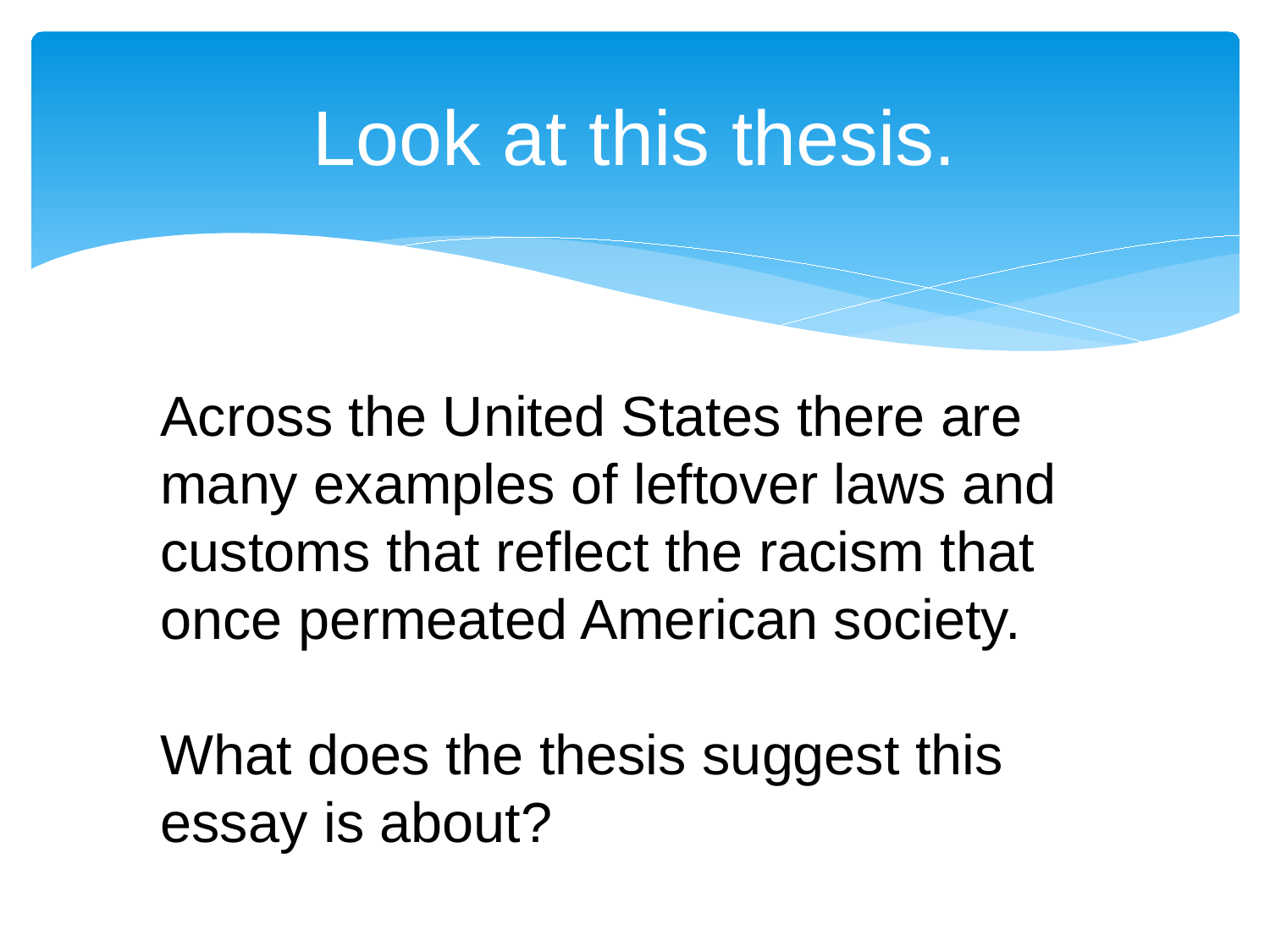

# Look at this thesis.
Across the United States there are many examples of leftover laws and customs that reflect the racism that once permeated American society.

What does the thesis suggest this essay is about?